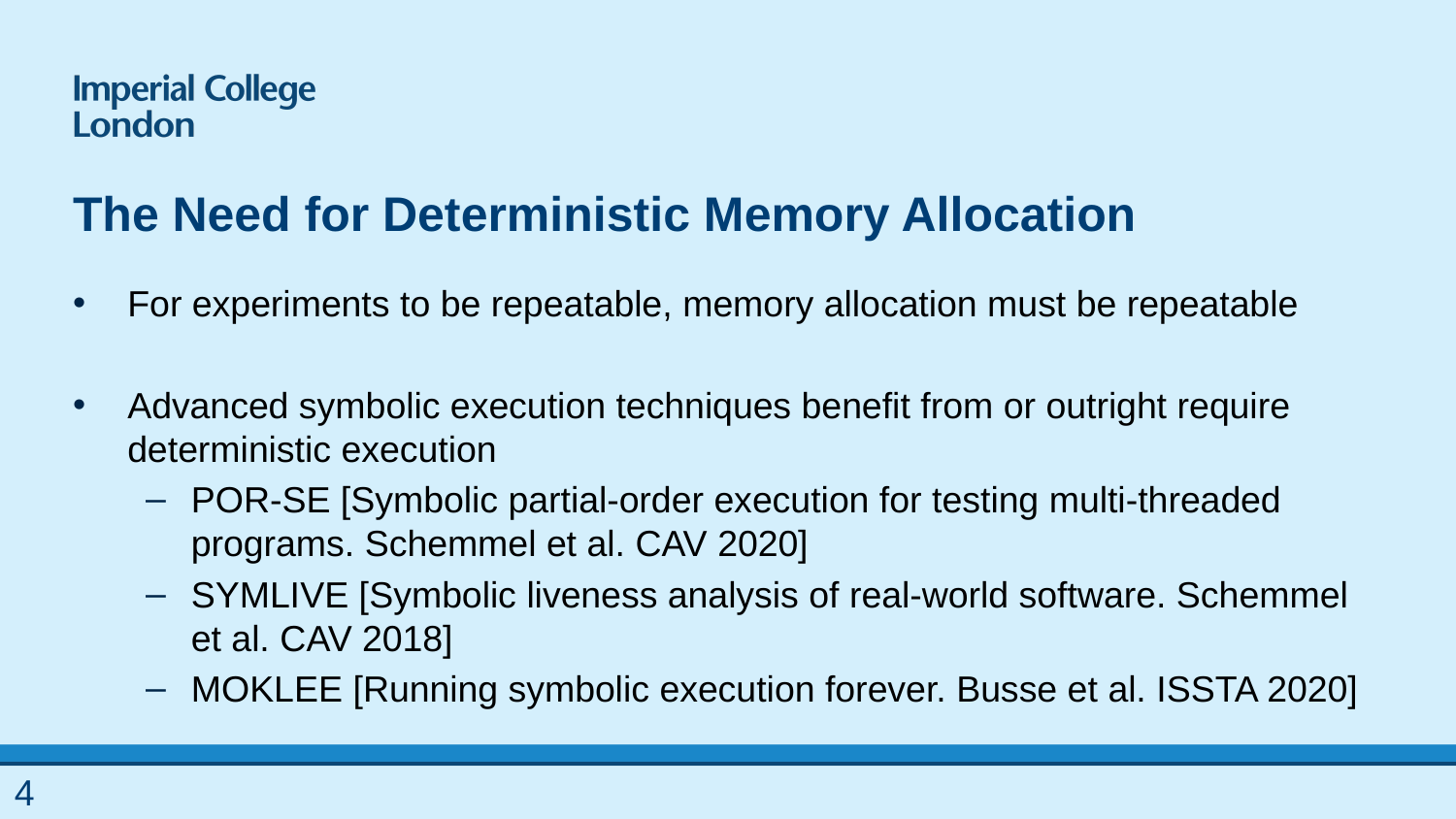

# The Need for Deterministic Memory Allocation
For experiments to be repeatable, memory allocation must be repeatable

Advanced symbolic execution techniques benefit from or outright require deterministic execution
POR-SE [Symbolic partial-order execution for testing multi-threaded programs. Schemmel et al. CAV 2020]
SymLive [Symbolic liveness analysis of real-world software. Schemmel et al. CAV 2018]
MoKLEE [Running symbolic execution forever. Busse et al. ISSTA 2020]